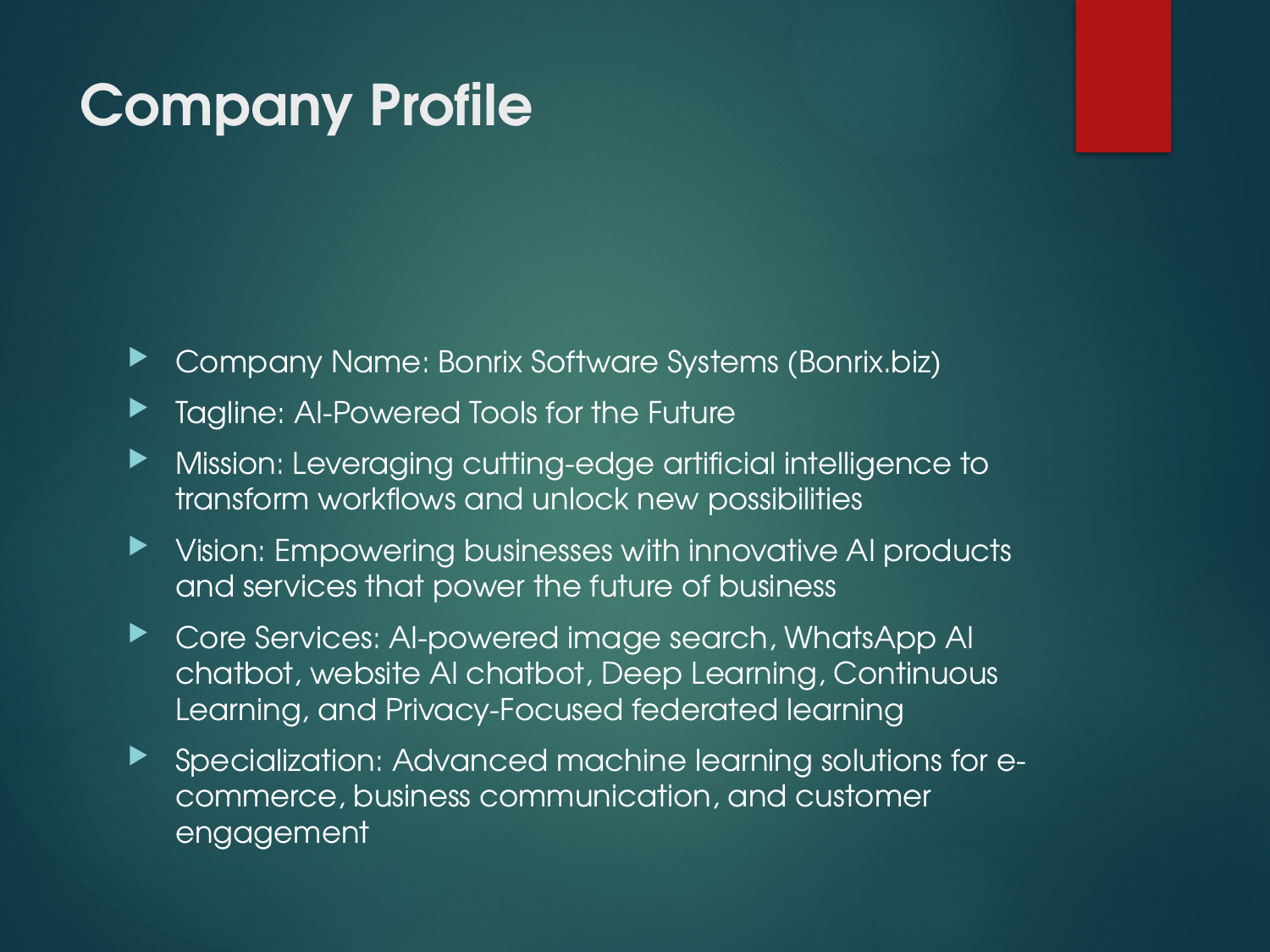

# Company Profile

Company Name: Bonrix Software Systems (Bonrix.biz)
Tagline: AI-Powered Tools for the Future
Mission: Leveraging cutting-edge artificial intelligence to transform workflows and unlock new possibilities
Vision: Empowering businesses with innovative AI products and services that power the future of business
Core Services: AI-powered image search, WhatsApp AI chatbot, website AI chatbot, Deep Learning, Continuous Learning, and Privacy-Focused federated learning
Specialization: Advanced machine learning solutions for e-commerce, business communication, and customer engagement